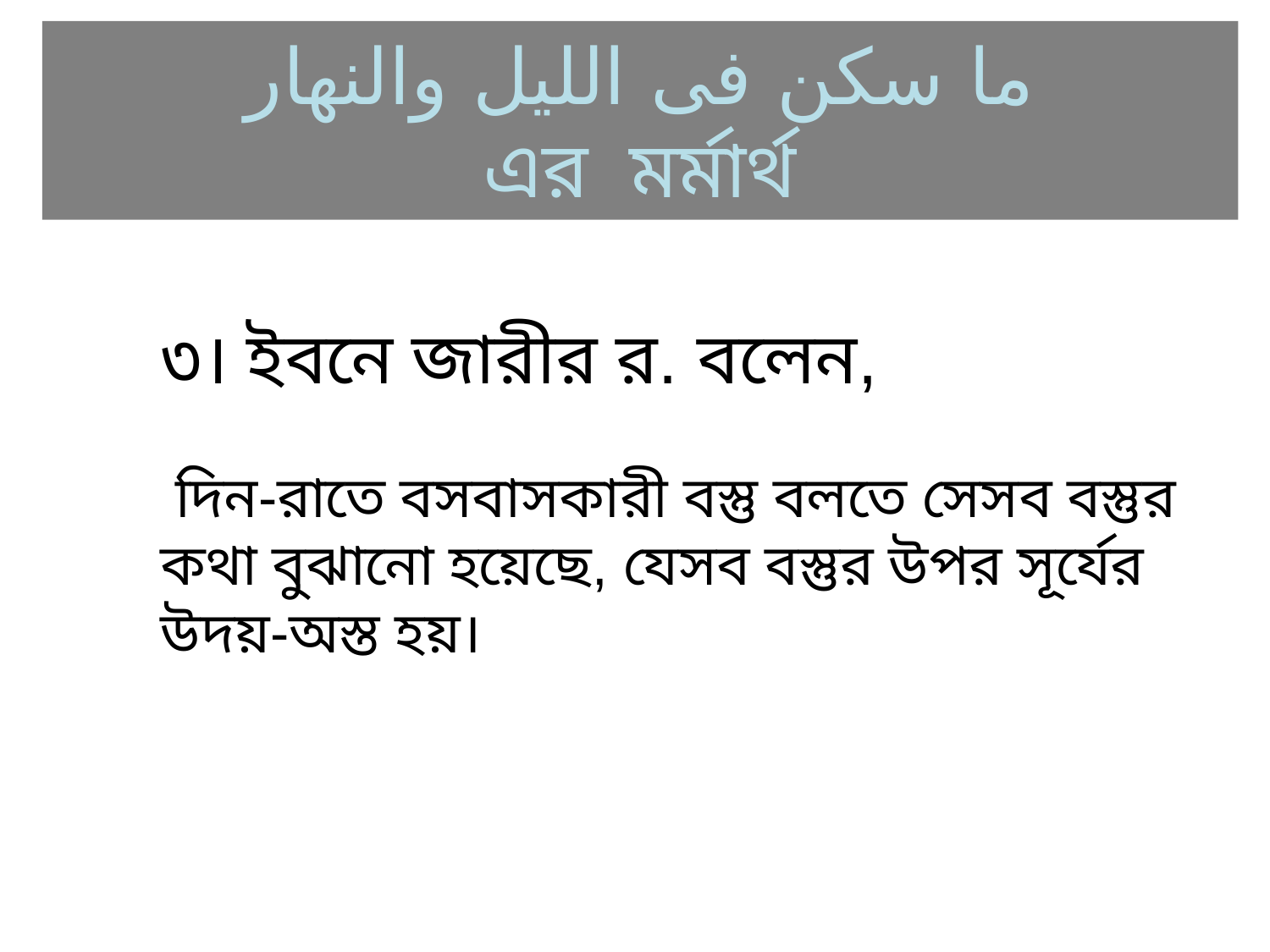

ما سكن فى الليل والنهار
এর  মর্মার্থ
৩। ইবনে জারীর র. বলেন,
 দিন-রাতে বসবাসকারী বস্তু বলতে সেসব বস্তুর কথা বুঝানো হয়েছে, যেসব বস্তুর উপর সূর্যের উদয়-অস্ত হয়।